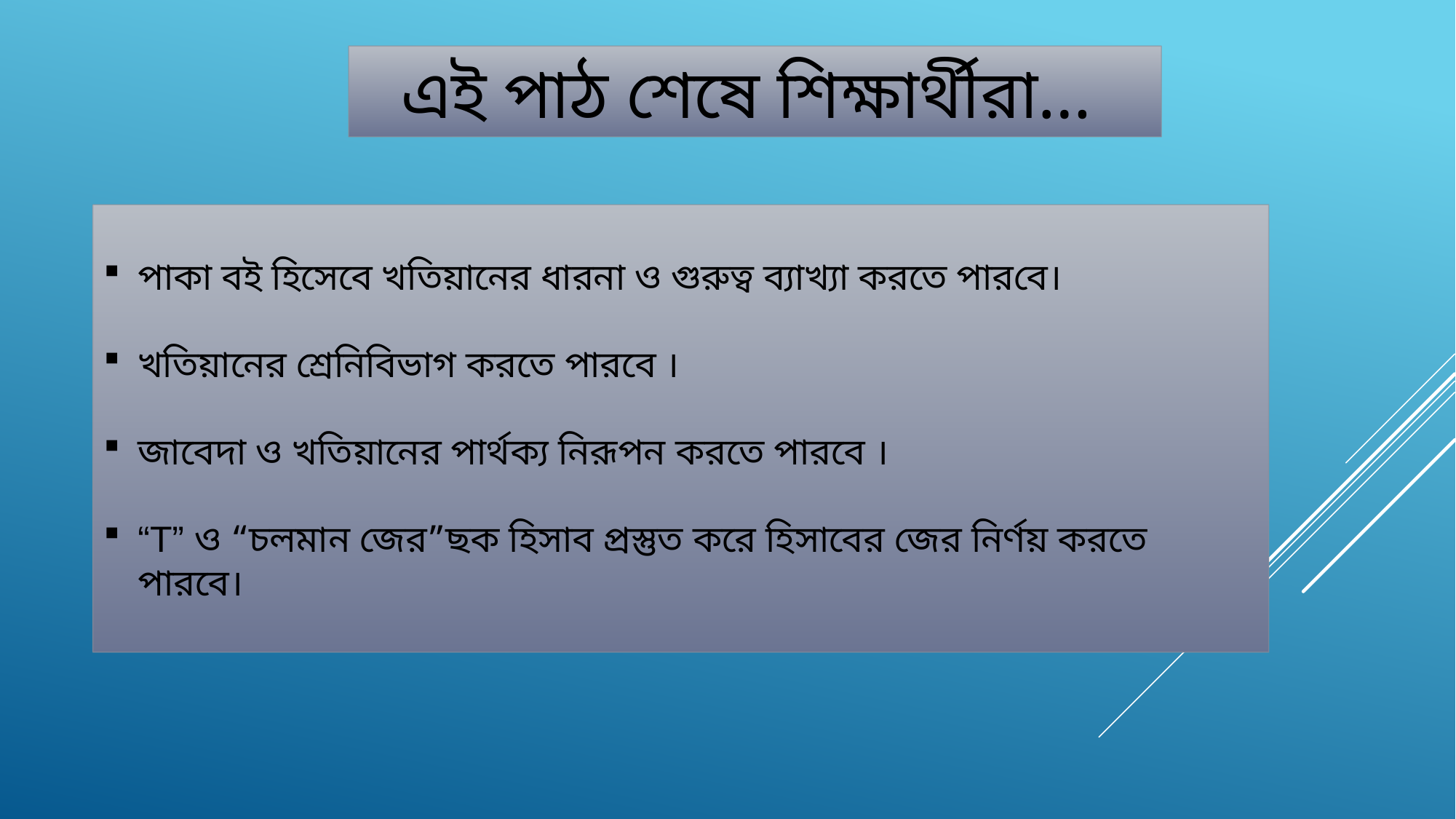

এই পাঠ শেষে শিক্ষার্থীরা…

পাকা বই হিসেবে খতিয়ানের ধারনা ও গুরুত্ব ব্যাখ্যা করতে পারবে।

খতিয়ানের শ্রেনিবিভাগ করতে পারবে ।

জাবেদা ও খতিয়ানের পার্থক্য নিরূপন করতে পারবে ।

“T” ও “চলমান জের”ছক হিসাব প্রস্তুত করে হিসাবের জের নির্ণয় করতে পারবে।